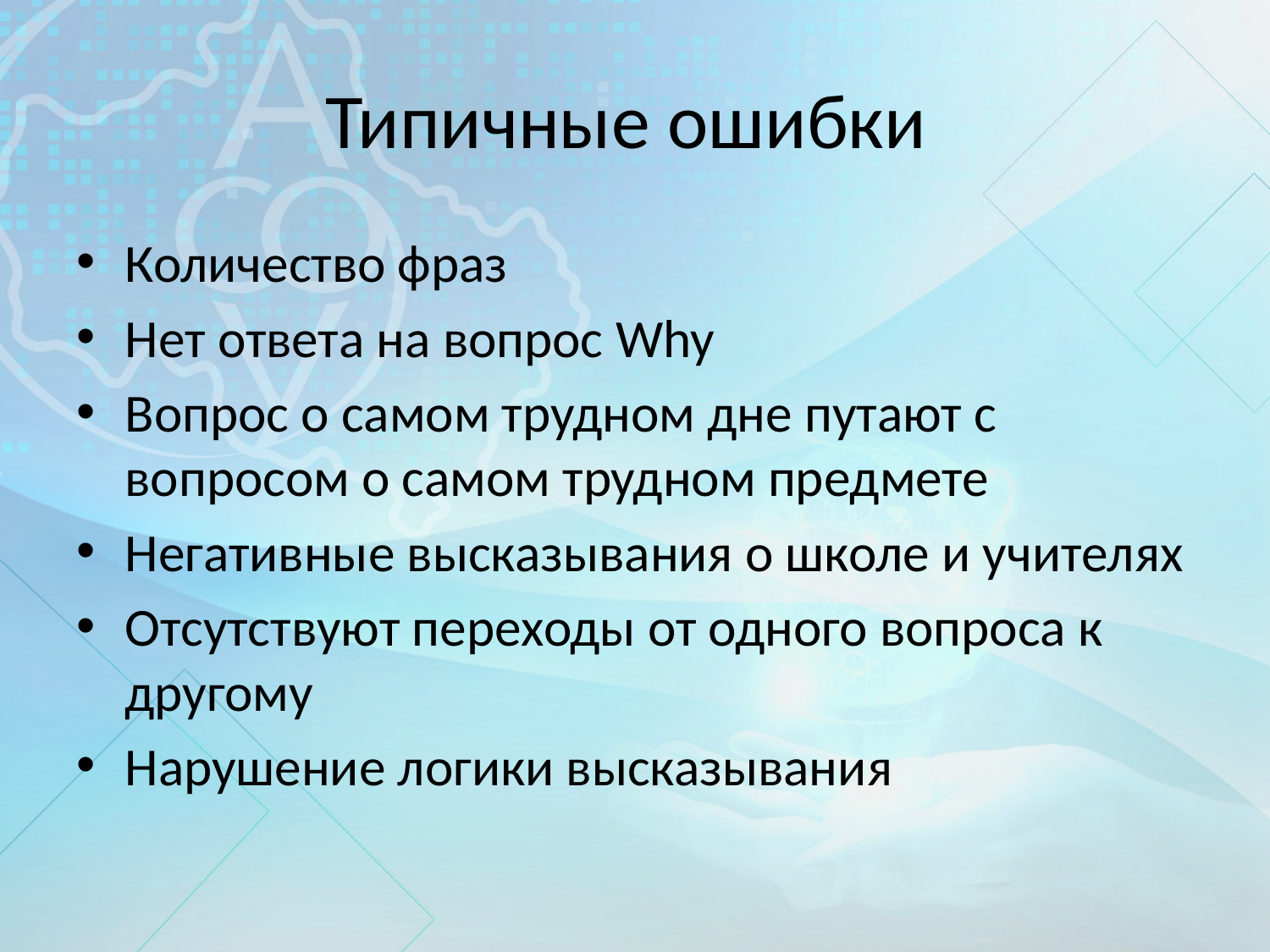

# Типичные ошибки
Количество фраз
Нет ответа на вопрос Why
Вопрос о самом трудном дне путают с вопросом о самом трудном предмете
Негативные высказывания о школе и учителях
Отсутствуют переходы от одного вопроса к другому
Нарушение логики высказывания